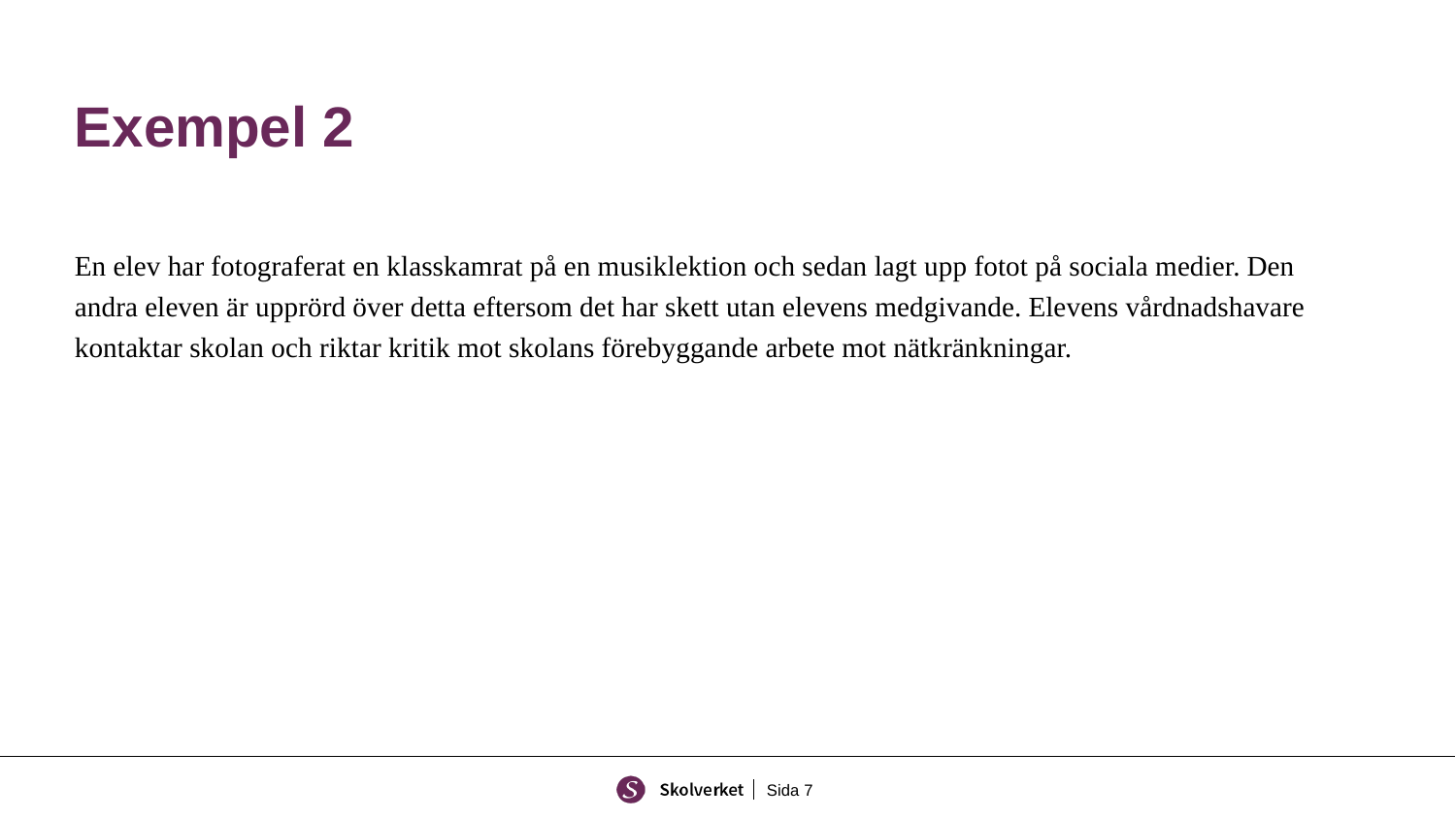

# Exempel 2
En elev har fotograferat en klasskamrat på en musiklektion och sedan lagt upp fotot på sociala medier. Den andra eleven är upprörd över detta eftersom det har skett utan elevens medgivande. Elevens vårdnadshavare kontaktar skolan och riktar kritik mot skolans förebyggande arbete mot nätkränkningar.